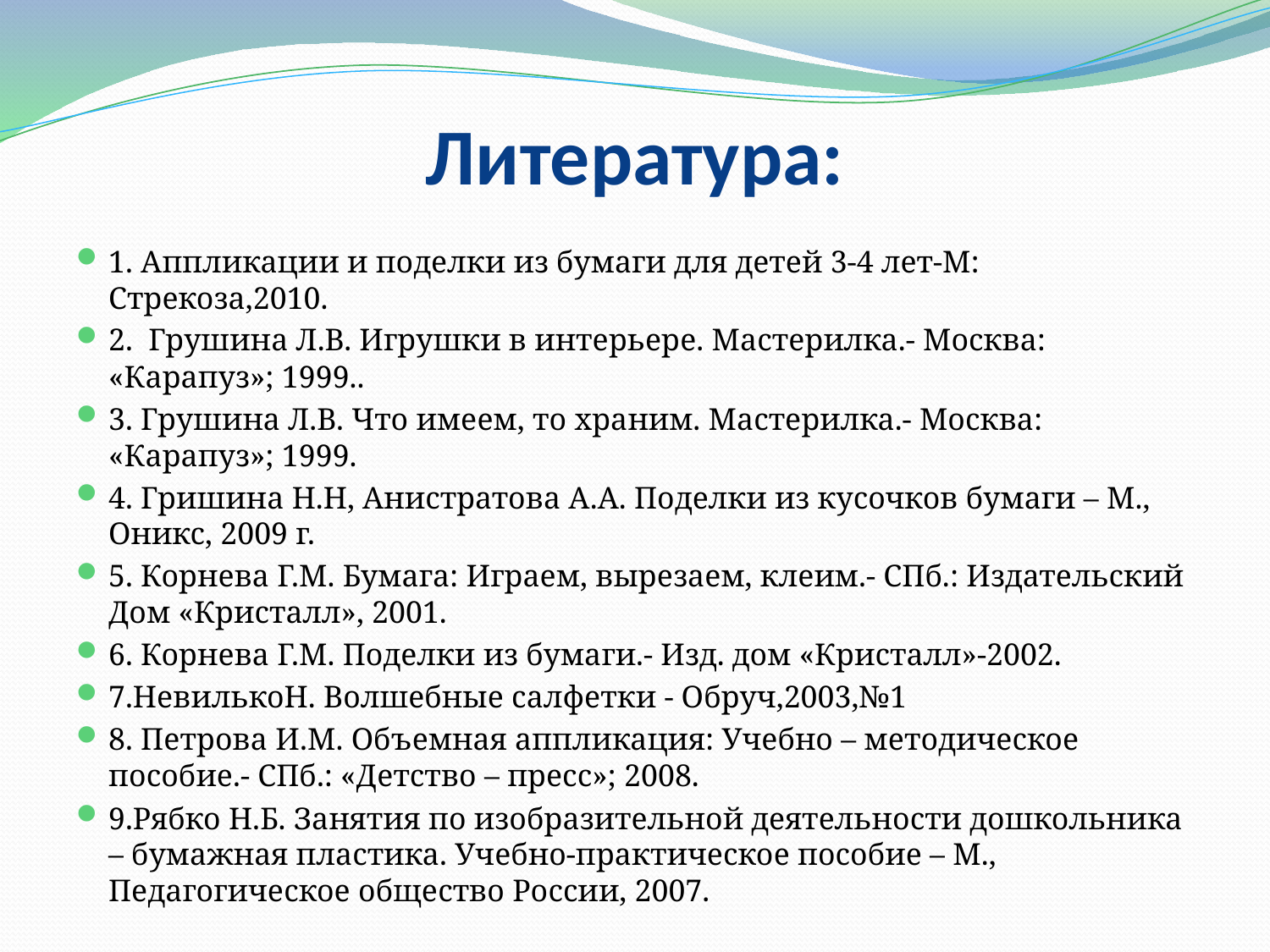

# Литература:
1. Аппликации и поделки из бумаги для детей 3-4 лет-М: Стрекоза,2010.
2.  Грушина Л.В. Игрушки в интерьере. Мастерилка.- Москва: «Карапуз»; 1999..
3. Грушина Л.В. Что имеем, то храним. Мастерилка.- Москва: «Карапуз»; 1999.
4. Гришина Н.Н, Анистратова А.А. Поделки из кусочков бумаги – М., Оникс, 2009 г.
5. Корнева Г.М. Бумага: Играем, вырезаем, клеим.- СПб.: Издательский Дом «Кристалл», 2001.
6. Корнева Г.М. Поделки из бумаги.- Изд. дом «Кристалл»-2002.
7.НевилькоН. Волшебные салфетки - Обруч,2003,№1
8. Петрова И.М. Объемная аппликация: Учебно – методическое пособие.- СПб.: «Детство – пресс»; 2008.
9.Рябко Н.Б. Занятия по изобразительной деятельности дошкольника – бумажная пластика. Учебно-практическое пособие – М., Педагогическое общество России, 2007.